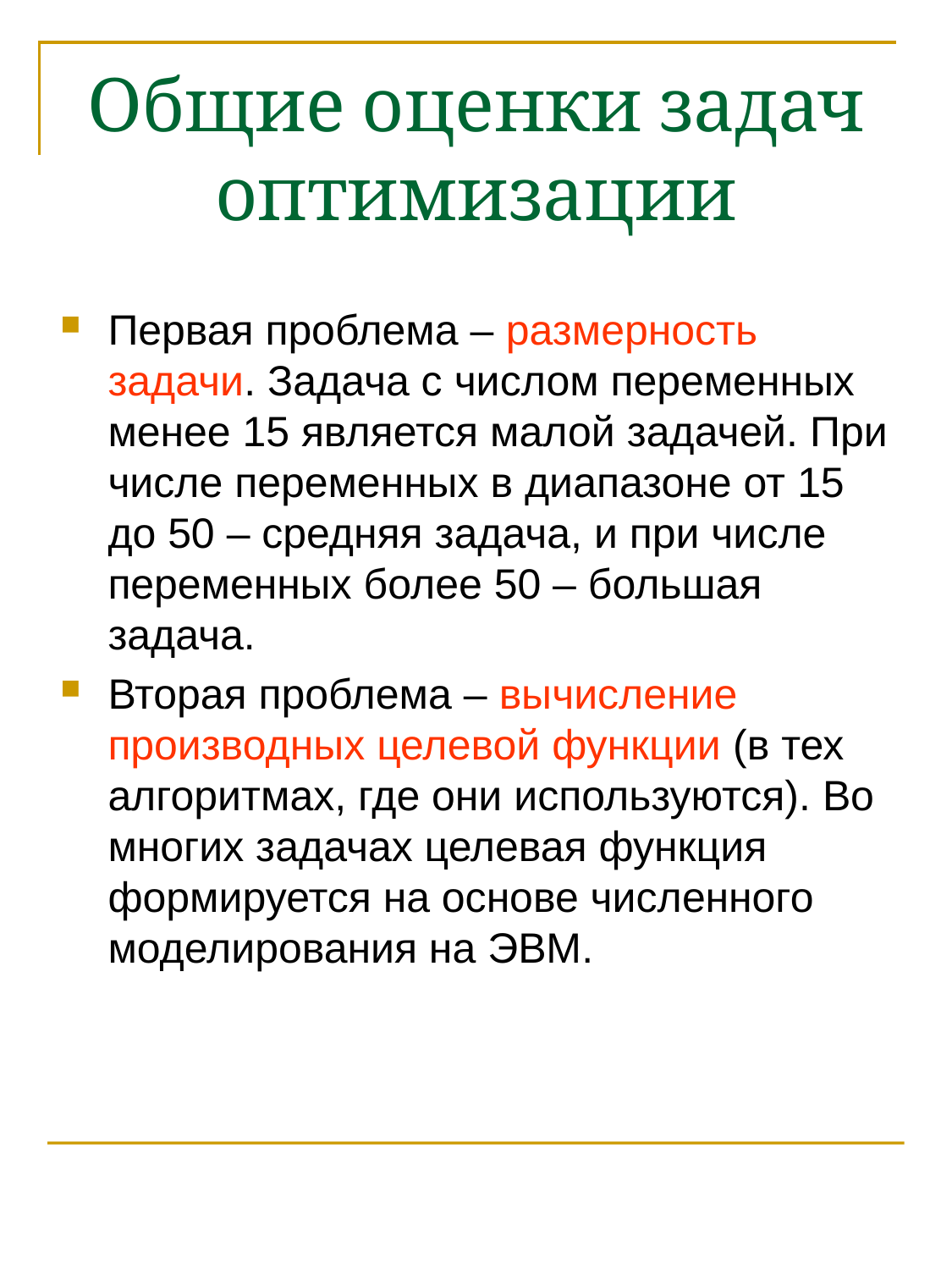

# Общие оценки задач оптимизации
Первая проблема – размерность задачи. Задача с числом переменных менее 15 является малой задачей. При числе переменных в диапазоне от 15 до 50 – средняя задача, и при числе переменных более 50 – большая задача.
Вторая проблема – вычисление производных целевой функции (в тех алгоритмах, где они используются). Во многих задачах целевая функция формируется на основе численного моделирования на ЭВМ.